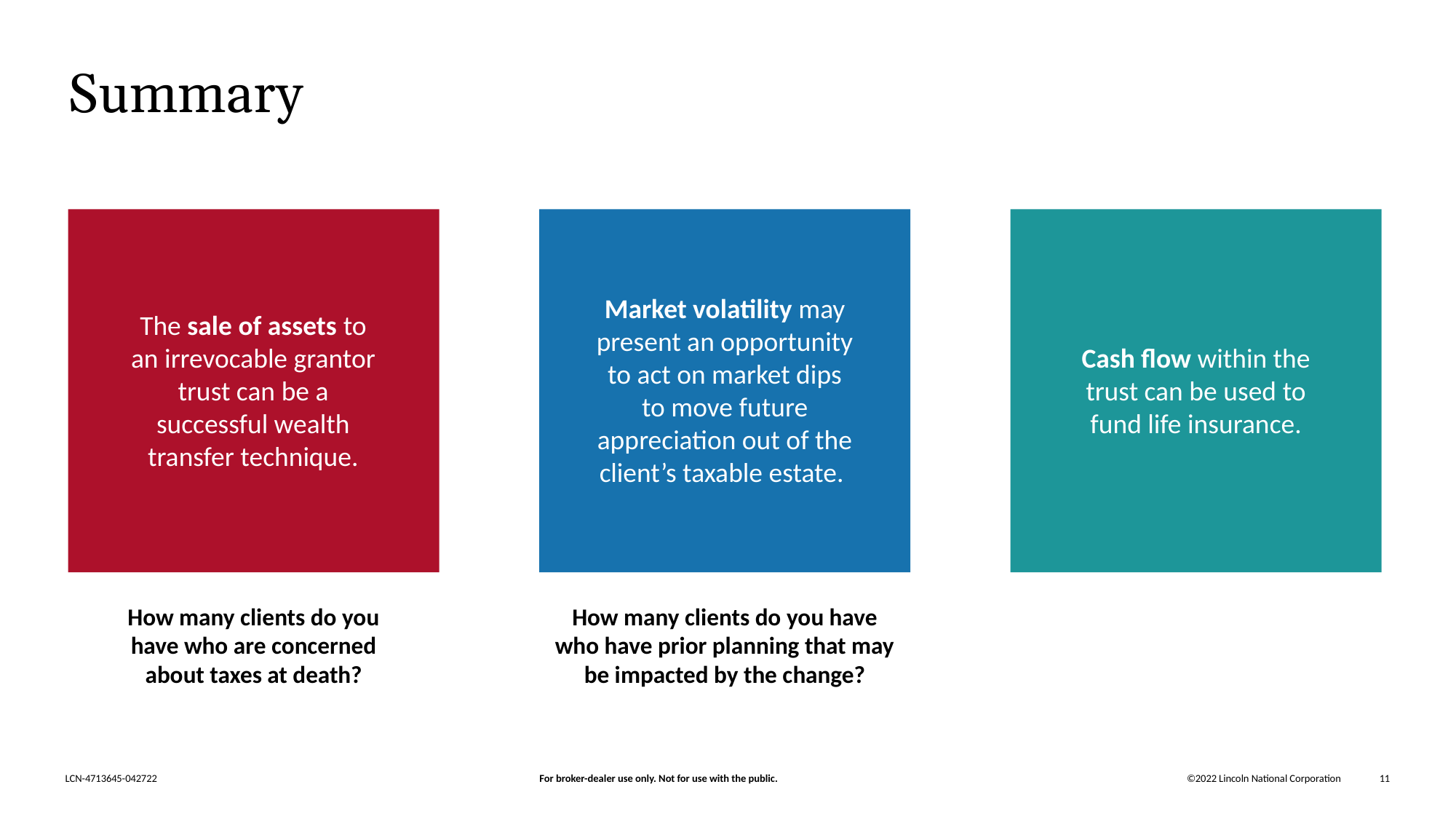

# Summary

Market volatility may present an opportunity to act on market dips to move future appreciation out of the client’s taxable estate.
The sale of assets to an irrevocable grantor trust can be a successful wealth transfer technique.
Cash flow within the trust can be used to fund life insurance.
How many clients do you have who are concerned about taxes at death?
How many clients do you have who have prior planning that may be impacted by the change?